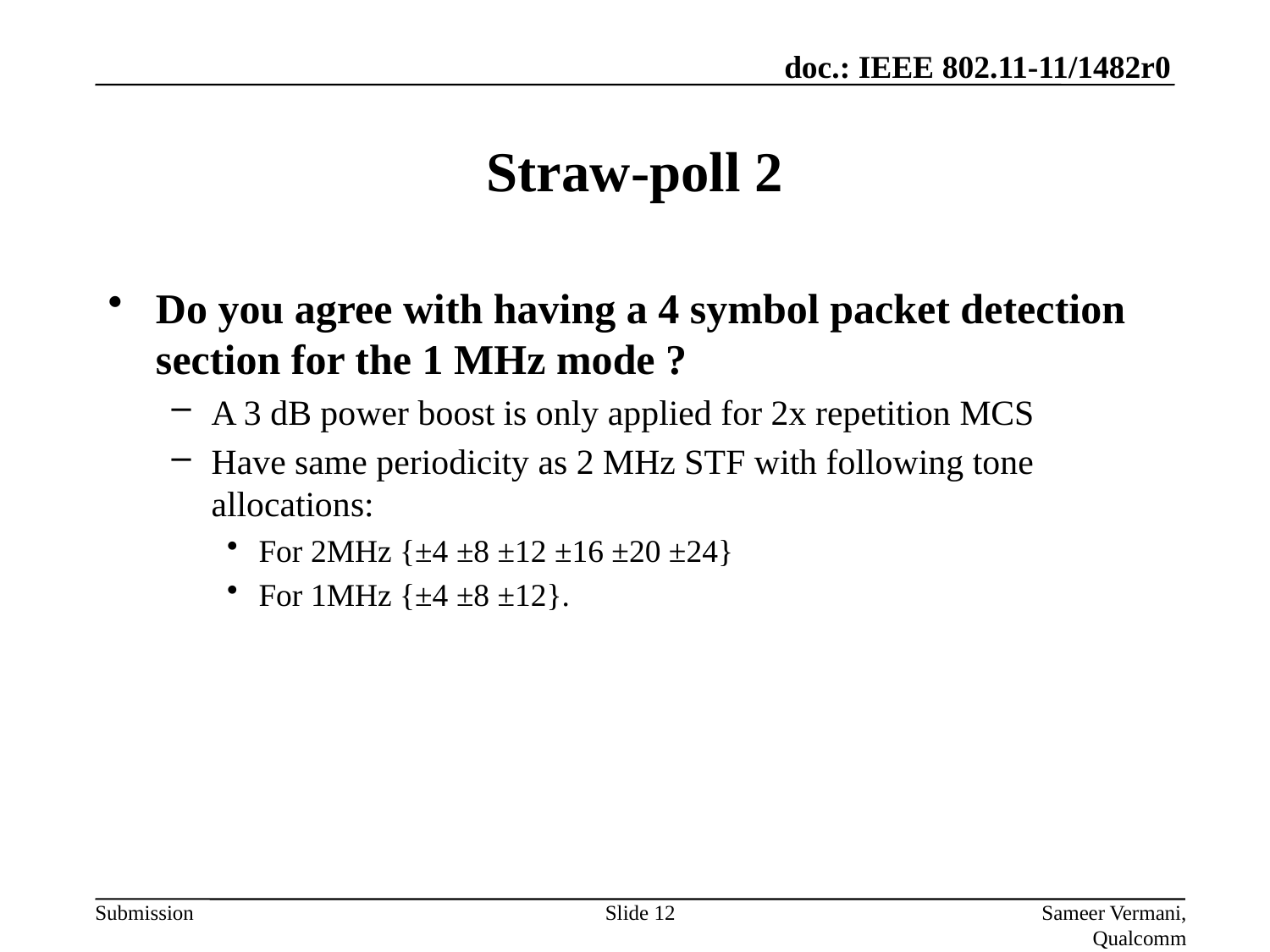

# Straw-poll 2
Do you agree with having a 4 symbol packet detection section for the 1 MHz mode ?
A 3 dB power boost is only applied for 2x repetition MCS
Have same periodicity as 2 MHz STF with following tone allocations:
For 2MHz {±4 ±8 ±12 ±16 ±20 ±24}
For 1MHz {±4 ±8 ±12}.
Slide 12
Sameer Vermani, Qualcomm